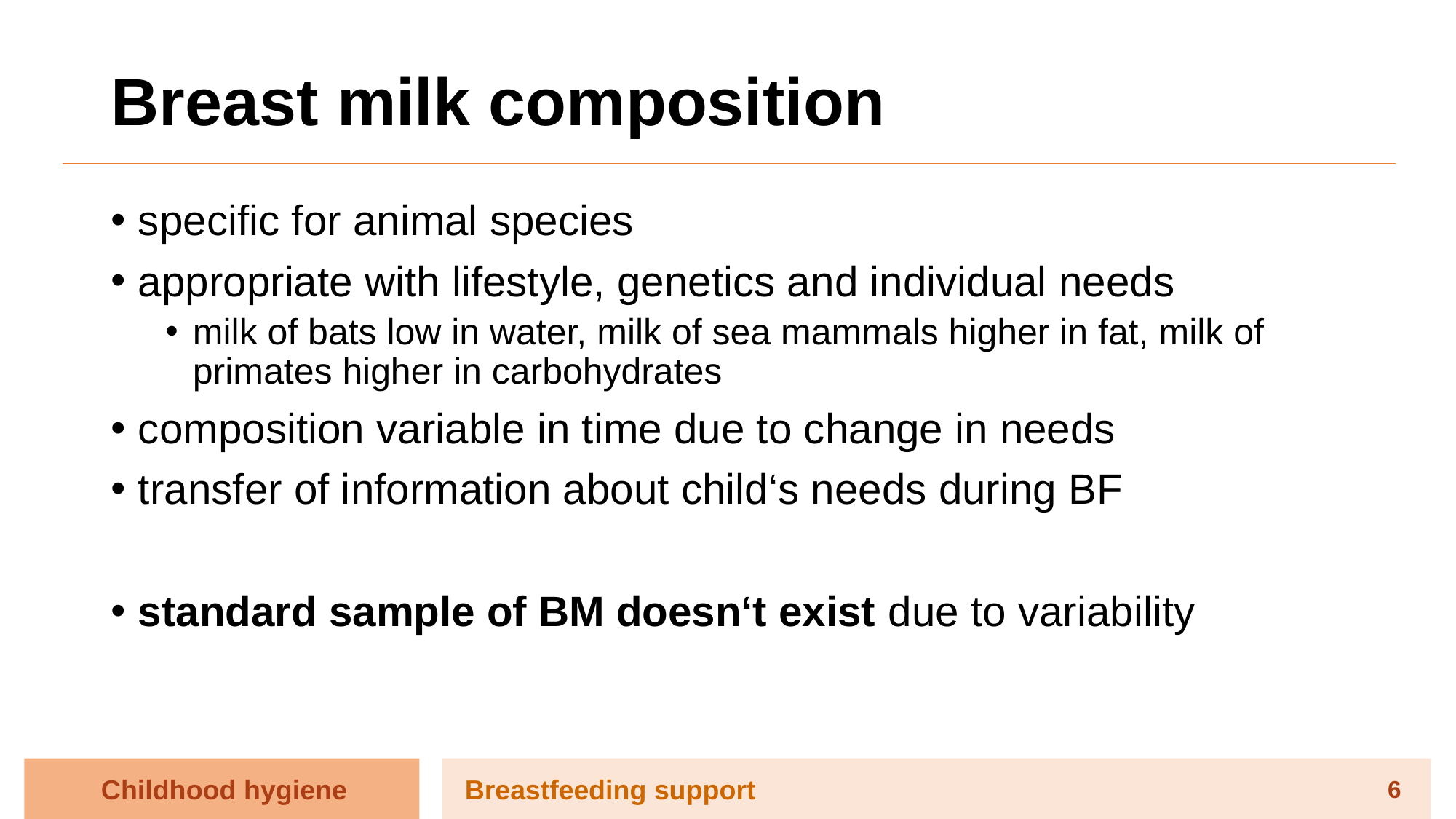

# Breast milk composition
specific for animal species
appropriate with lifestyle, genetics and individual needs
milk of bats low in water, milk of sea mammals higher in fat, milk of primates higher in carbohydrates
composition variable in time due to change in needs
transfer of information about child‘s needs during BF

standard sample of BM doesn‘t exist due to variability
Childhood hygiene
Breastfeeding support
6